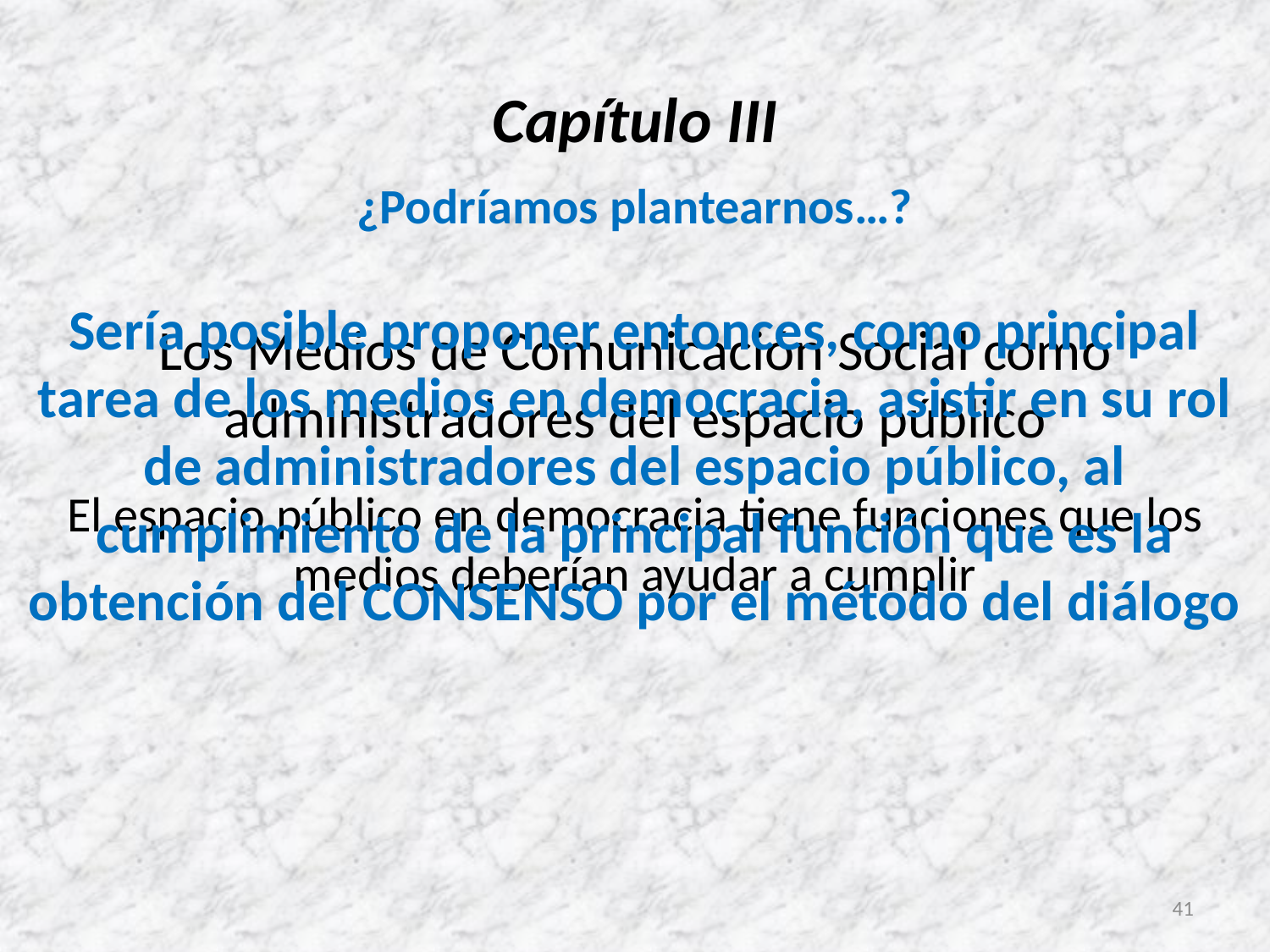

# Capítulo III
¿Podríamos plantearnos…?
Sería posible proponer entonces, como principal tarea de los medios en democracia, asistir en su rol de administradores del espacio público, al cumplimiento de la principal función que es la obtención del CONSENSO por el método del diálogo
Los Medios de Comunicación Social como administradores del espacio público
El espacio público en democracia tiene funciones que los medios deberían ayudar a cumplir
41